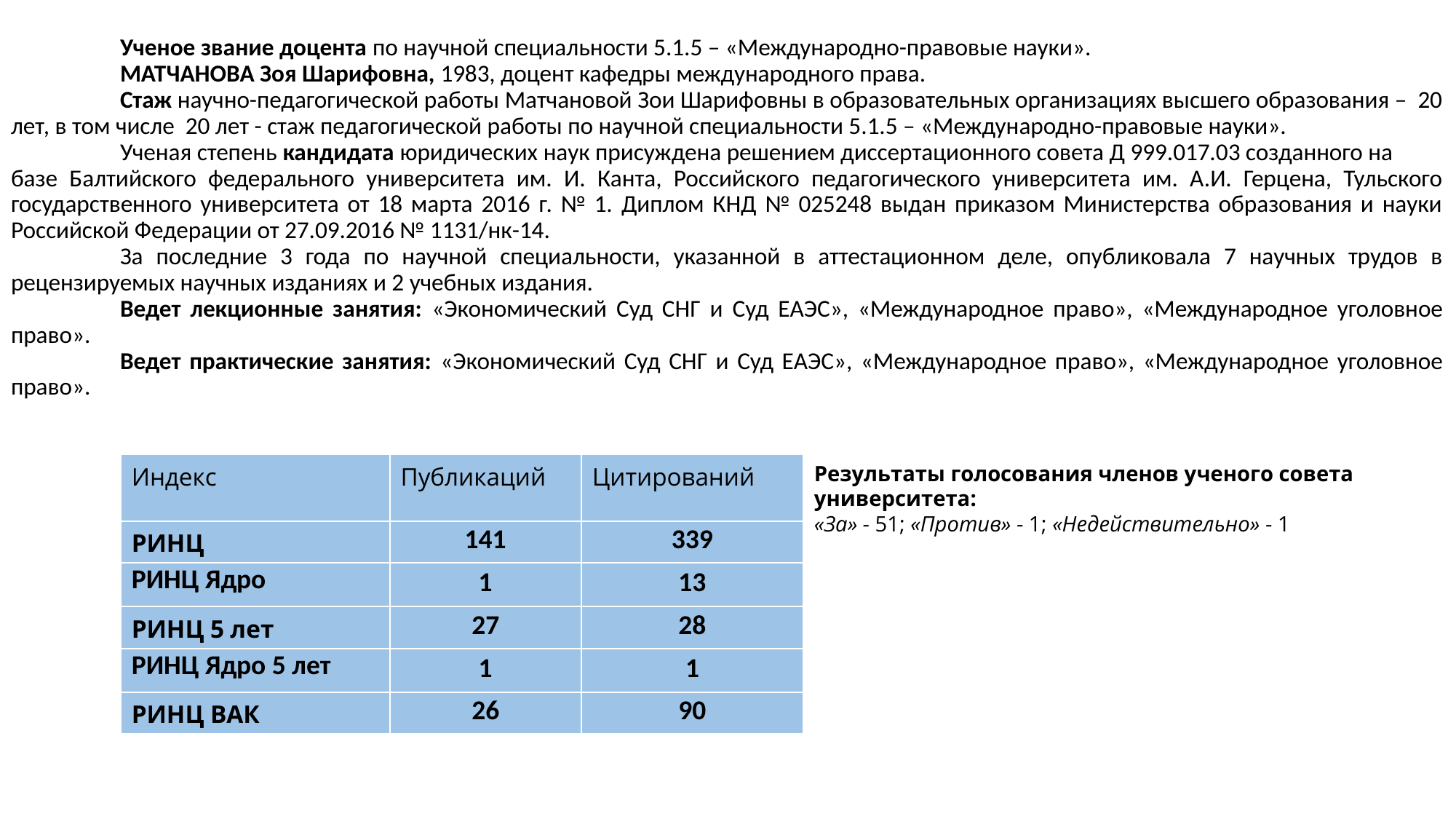

Ученое звание доцента по научной специальности 5.1.5 – «Международно-правовые науки».
	МАТЧАНОВА Зоя Шарифовна, 1983, доцент кафедры международного права.
	Стаж научно-педагогической работы Матчановой Зои Шарифовны в образовательных организациях высшего образования –  20 лет, в том числе  20 лет - стаж педагогической работы по научной специальности 5.1.5 – «Международно-правовые науки».
 	Ученая степень кандидата юридических наук присуждена решением диссертационного совета Д 999.017.03 созданного на
базе Балтийского федерального университета им. И. Канта, Российского педагогического университета им. А.И. Герцена, Тульского государственного университета от 18 марта 2016 г. № 1. Диплом КНД № 025248 выдан приказом Министерства образования и науки Российской Федерации от 27.09.2016 № 1131/нк-14.
	За последние 3 года по научной специальности, указанной в аттестационном деле, опубликовала 7 научных трудов в рецензируемых научных изданиях и 2 учебных издания.
	Ведет лекционные занятия: «Экономический Суд СНГ и Суд ЕАЭС», «Международное право», «Международное уголовное право».
	Ведет практические занятия: «Экономический Суд СНГ и Суд ЕАЭС», «Международное право», «Международное уголовное право».
| Индекс | Публикаций | Цитирований |
| --- | --- | --- |
| РИНЦ | 141 | 339 |
| РИНЦ Ядро | 1 | 13 |
| РИНЦ 5 лет | 27 | 28 |
| РИНЦ Ядро 5 лет | 1 | 1 |
| РИНЦ ВАК | 26 | 90 |
Результаты голосования членов ученого совета университета:
«За» - 51; «Против» - 1; «Недействительно» - 1